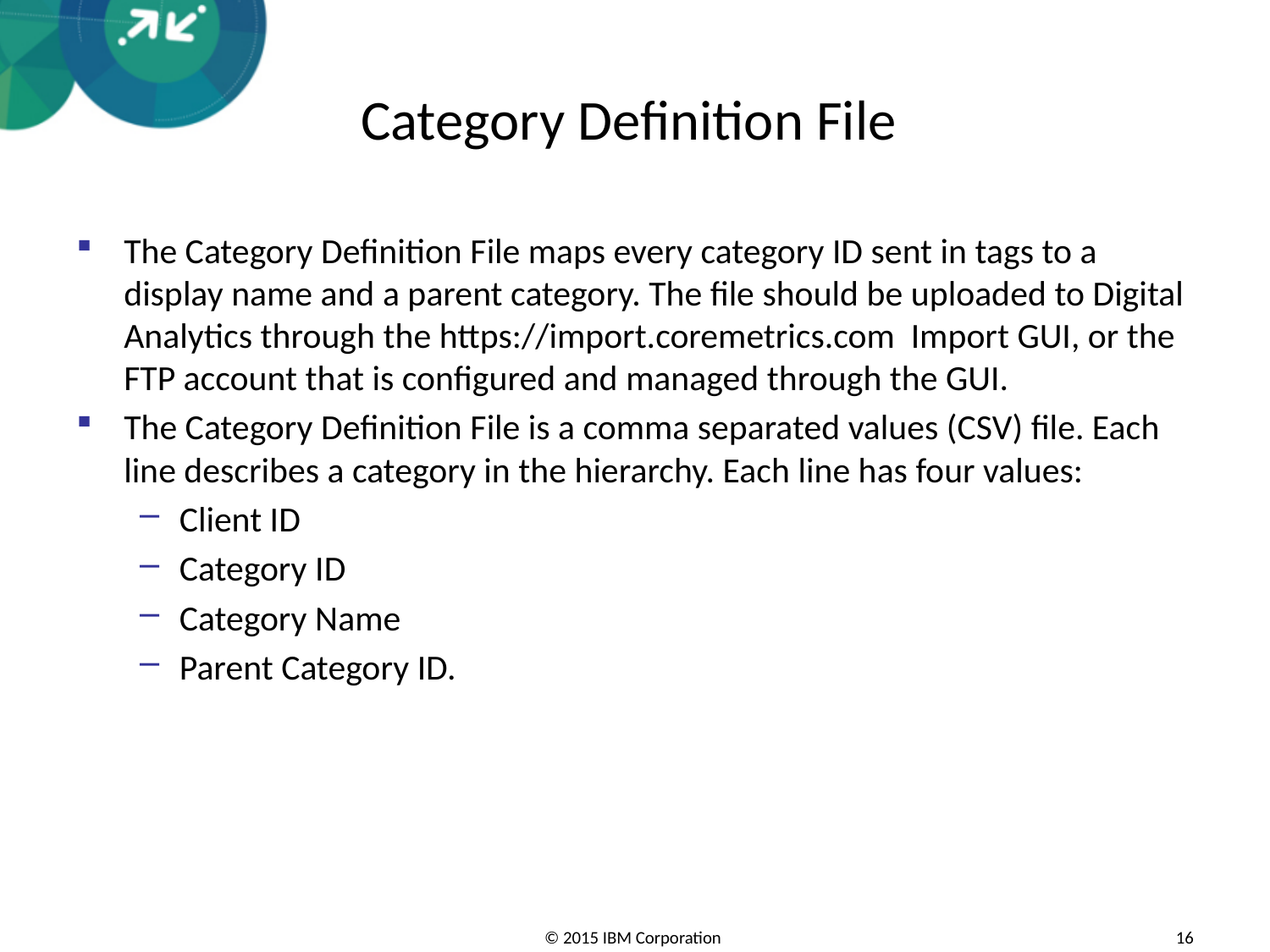

# Category Definition File
The Category Definition File maps every category ID sent in tags to a display name and a parent category. The file should be uploaded to Digital Analytics through the https://import.coremetrics.com  Import GUI, or the FTP account that is configured and managed through the GUI.
The Category Definition File is a comma separated values (CSV) file. Each line describes a category in the hierarchy. Each line has four values:
Client ID
Category ID
Category Name
Parent Category ID.
16
© 2015 IBM Corporation